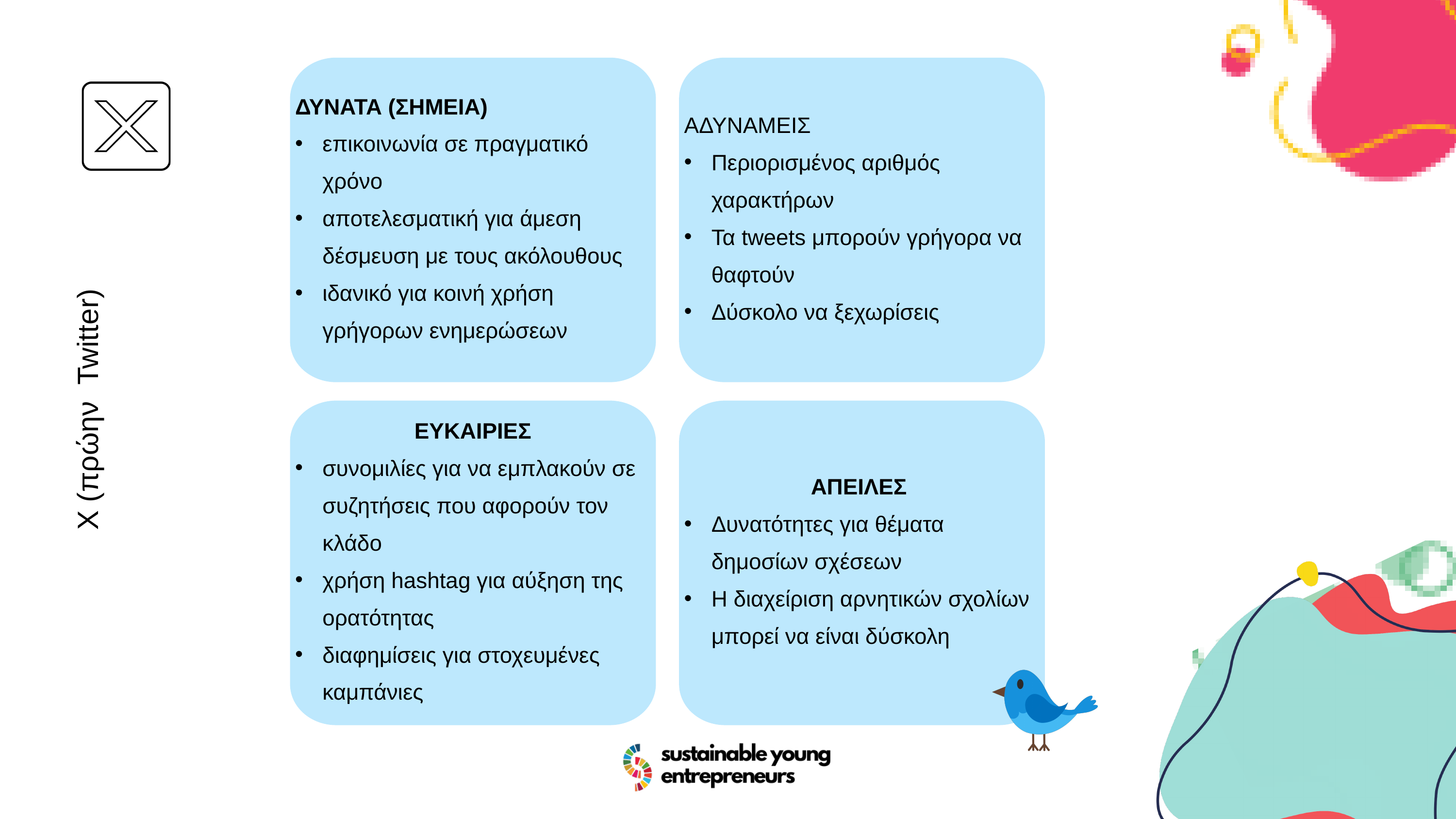

ΔΥΝΑΤΑ (ΣΗΜΕΙΑ)
επικοινωνία σε πραγματικό χρόνο
αποτελεσματική για άμεση δέσμευση με τους ακόλουθους
ιδανικό για κοινή χρήση γρήγορων ενημερώσεων

ΑΔΥΝΑΜΕΙΣ
Περιορισμένος αριθμός χαρακτήρων
Τα tweets μπορούν γρήγορα να θαφτούν
Δύσκολο να ξεχωρίσεις

ΕΥΚΑΙΡΙΕΣ
συνομιλίες για να εμπλακούν σε συζητήσεις που αφορούν τον κλάδο
χρήση hashtag για αύξηση της ορατότητας
διαφημίσεις για στοχευμένες καμπάνιες

ΑΠΕΙΛΕΣ
Δυνατότητες για θέματα δημοσίων σχέσεων
Η διαχείριση αρνητικών σχολίων μπορεί να είναι δύσκολη

X (πρώην  Twitter)